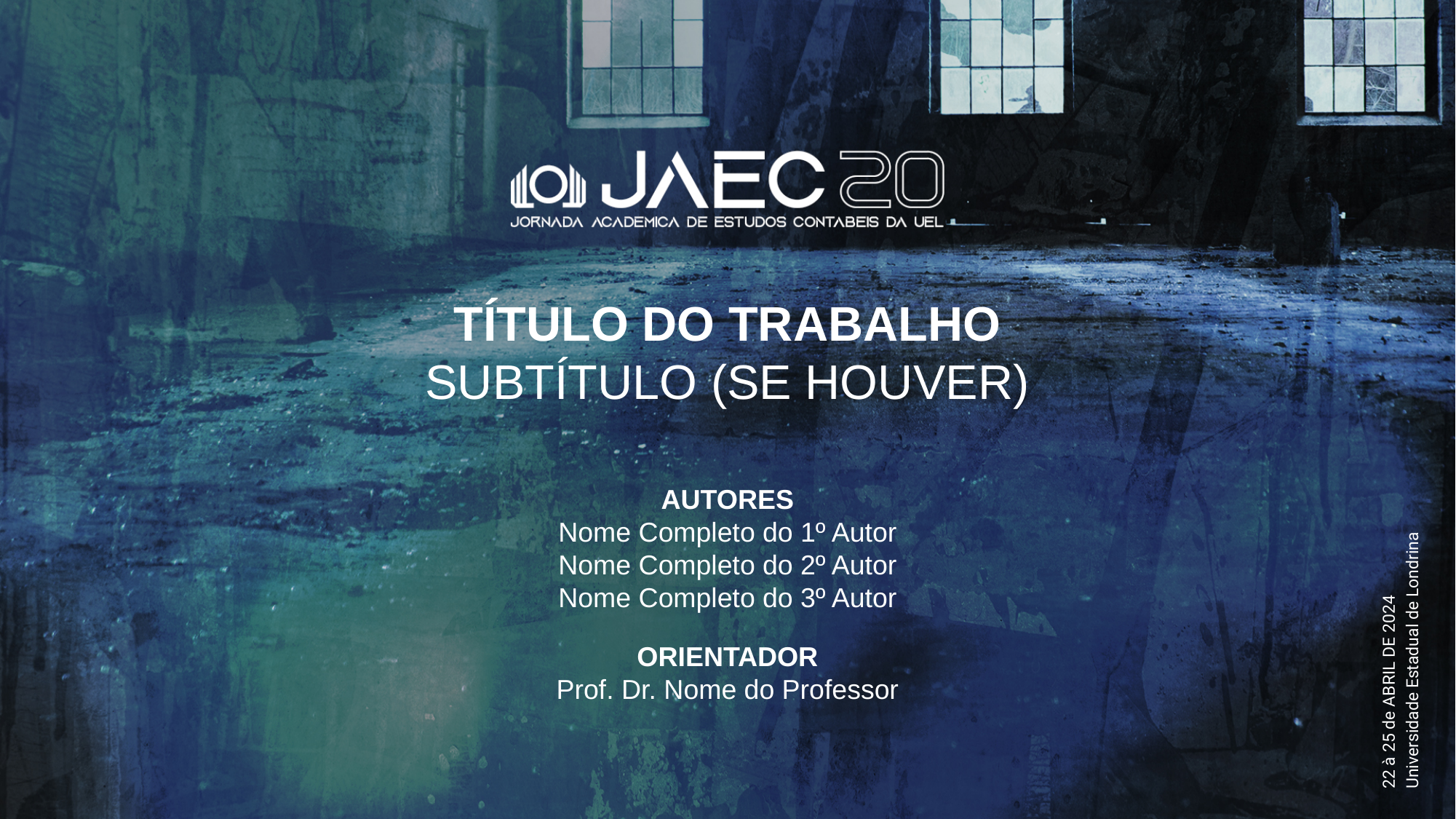

TÍTULO DO TRABALHO
SUBTÍTULO (SE HOUVER)
AUTORES
Nome Completo do 1º Autor
Nome Completo do 2º Autor
Nome Completo do 3º Autor

ORIENTADOR
Prof. Dr. Nome do Professor